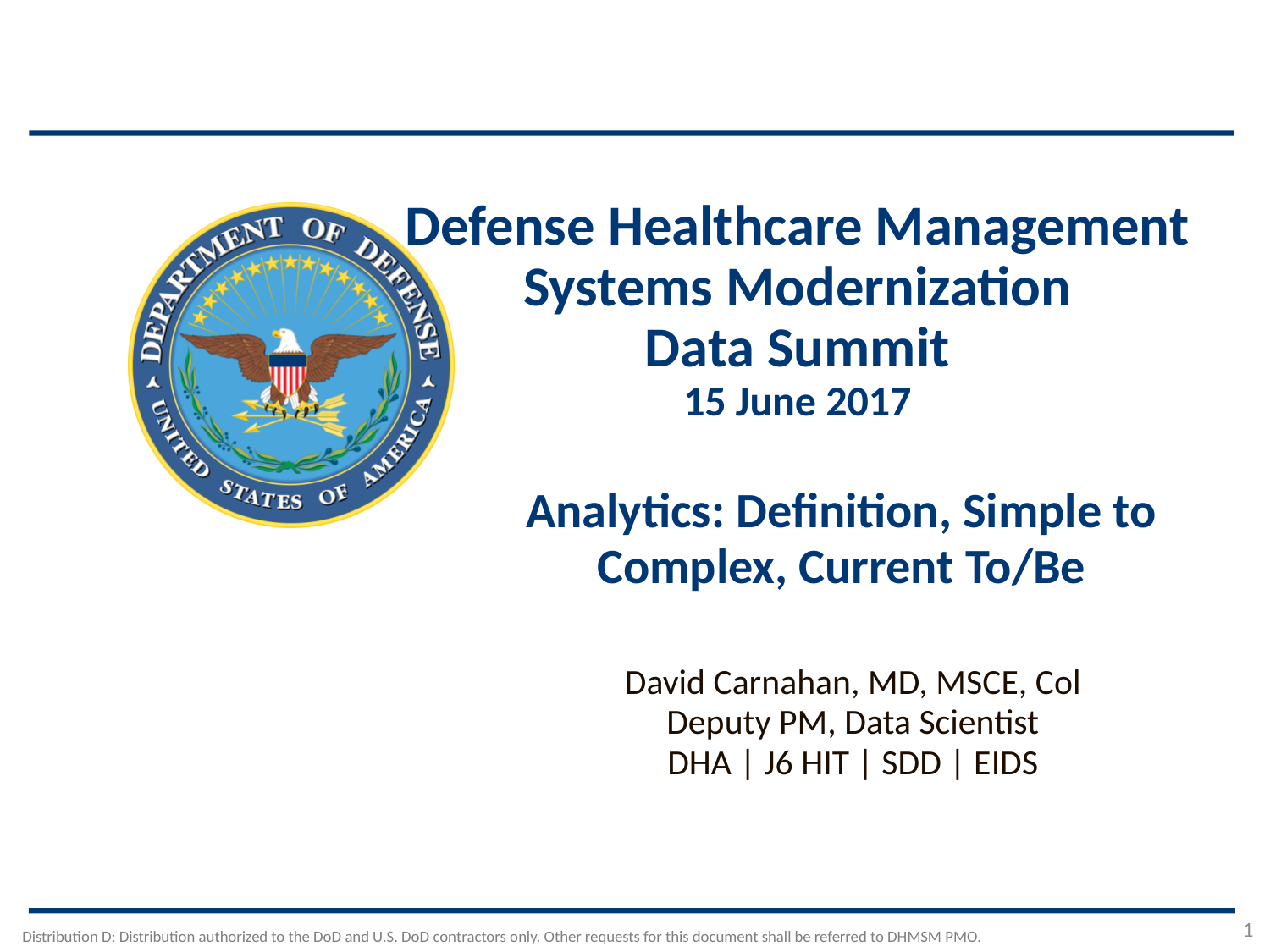

Analytics: Definition, Simple to Complex, Current To/Be
David Carnahan, MD, MSCE, Col
Deputy PM, Data Scientist
DHA | J6 HIT | SDD | EIDS

1